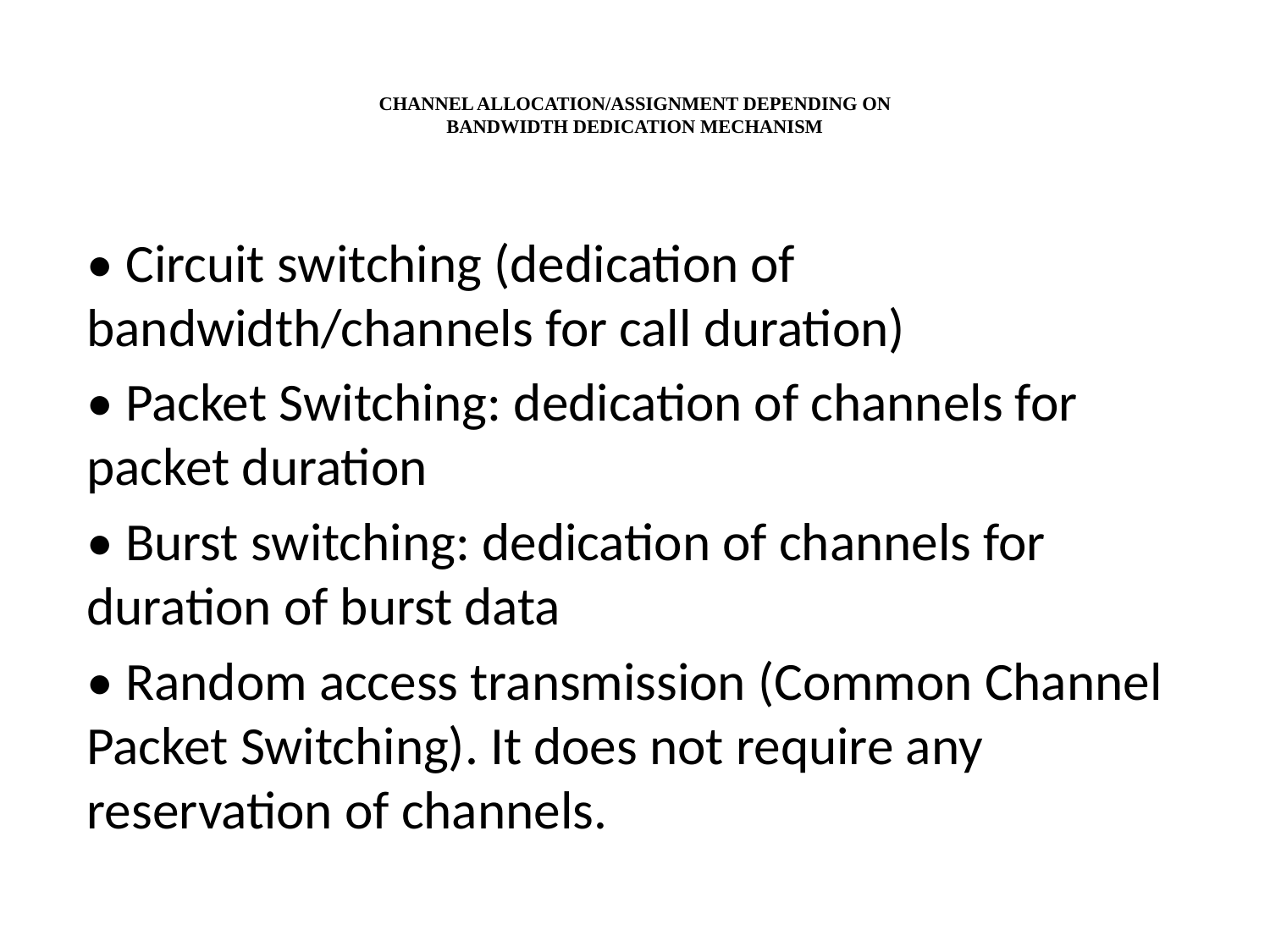

# CHANNEL ALLOCATION/ASSIGNMENT DEPENDING ON BANDWIDTH DEDICATION MECHANISM
• Circuit switching (dedication of bandwidth/channels for call duration)
• Packet Switching: dedication of channels for packet duration
• Burst switching: dedication of channels for duration of burst data
• Random access transmission (Common Channel Packet Switching). It does not require any reservation of channels.